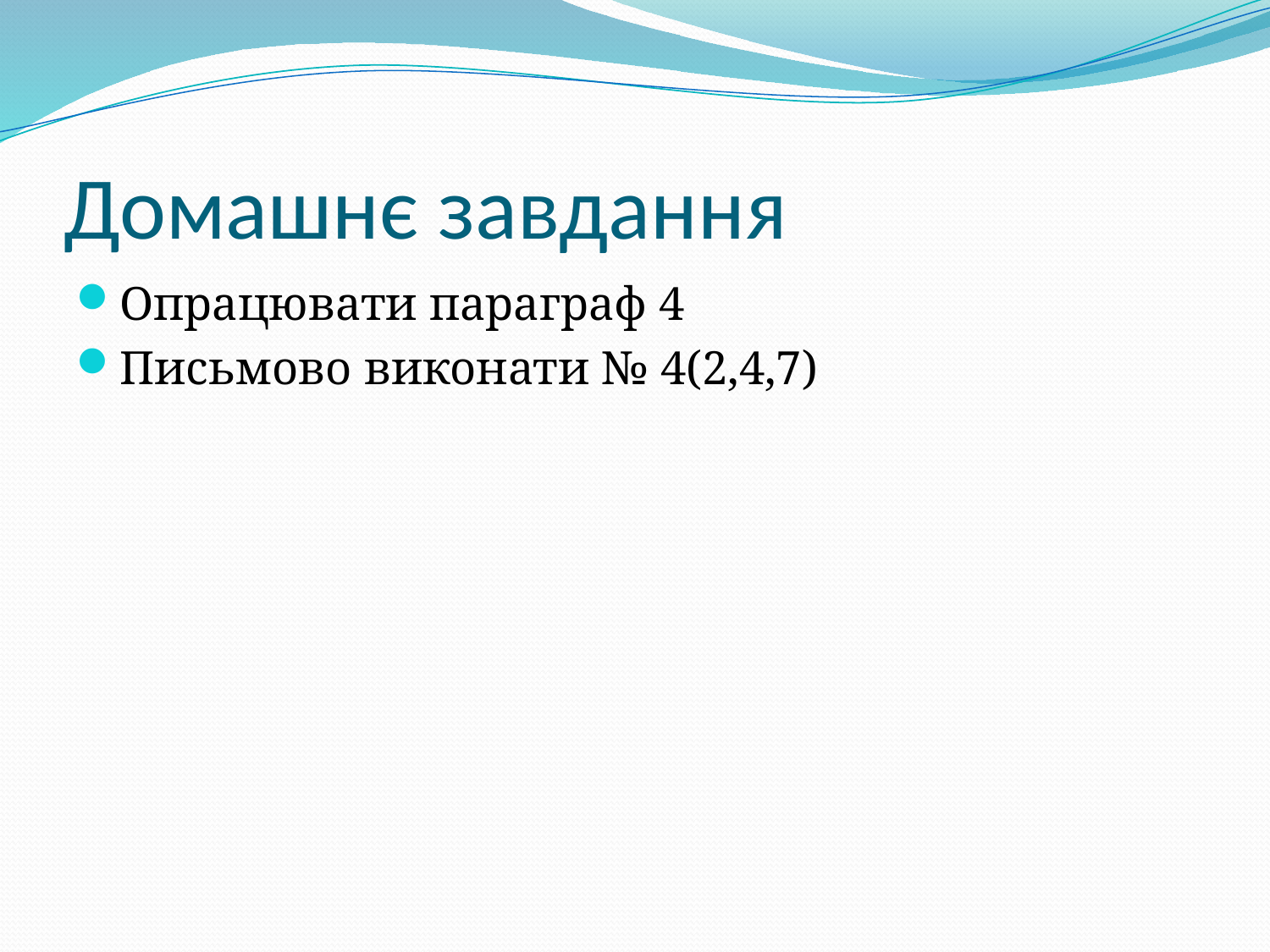

# Домашнє завдання
Опрацювати параграф 4
Письмово виконати № 4(2,4,7)